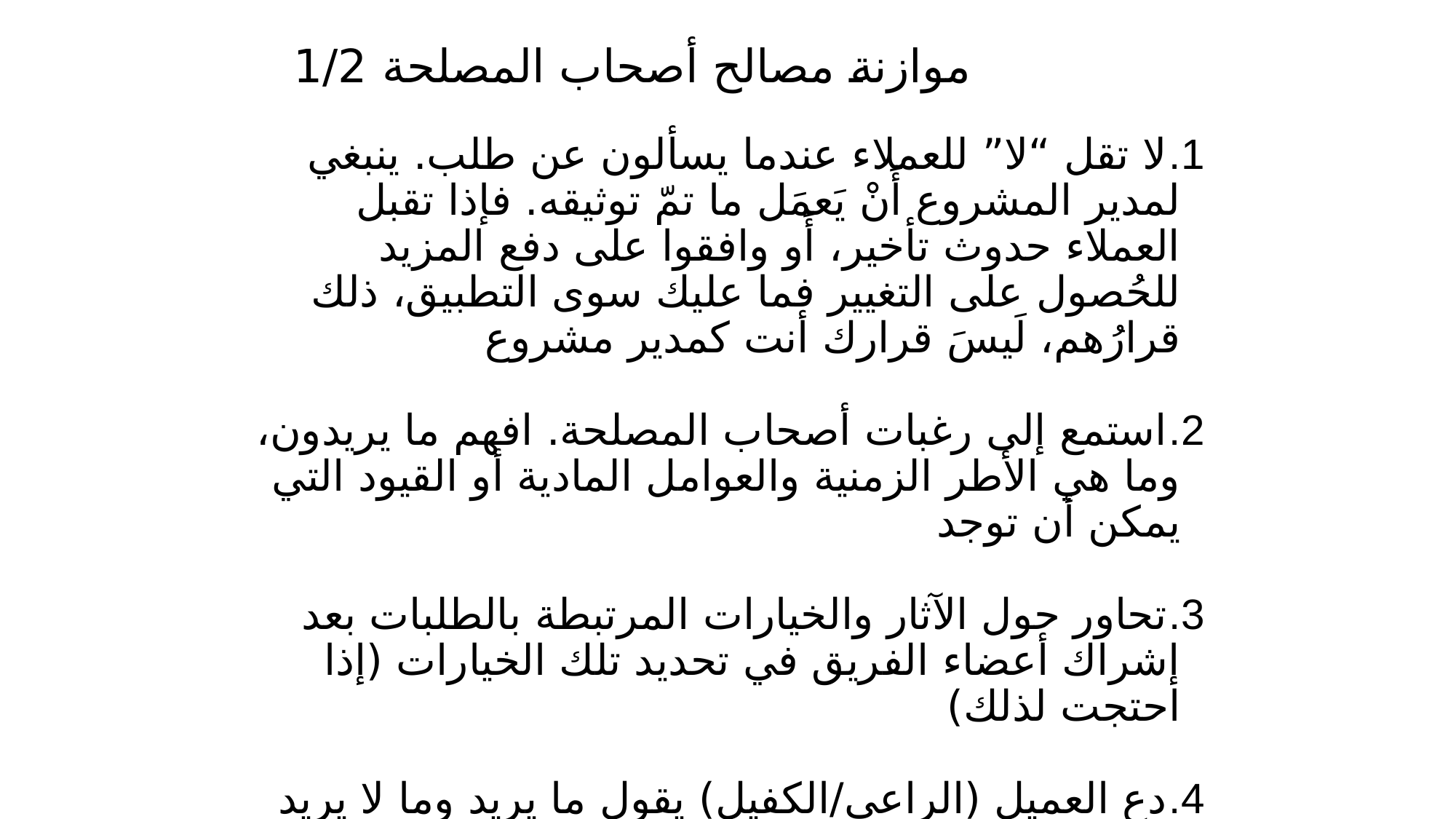

# موازنة مصالح أصحاب المصلحة 1/2
لا تقل “لا” للعملاء عندما يسألون عن طلب. ينبغي لمدير المشروع أَنْ يَعمَل ما تمّ توثيقه. فإذا تقبل العملاء حدوث تأخير، أَو وافقوا على دفع المزيد للحُصول على التغيير فما عليك سوى التطبيق، ذلك قرارُهم، لَيسَ قرارك أنت كمدير مشروع

استمع إلى رغبات أصحاب المصلحة. افهم ما يريدون، وما هي الأطر الزمنية والعوامل المادية أو القيود التي يمكن أن توجد

تحاور حول الآثار والخيارات المرتبطة بالطلبات بعد إشراك أعضاء الفريق في تحديد تلك الخيارات (إذا احتجت لذلك)

دع العميل (الراعي/الكفيل) يقول ما يريد وما لا يريد استنادًا إلى الخيارات التي زودته بها
60